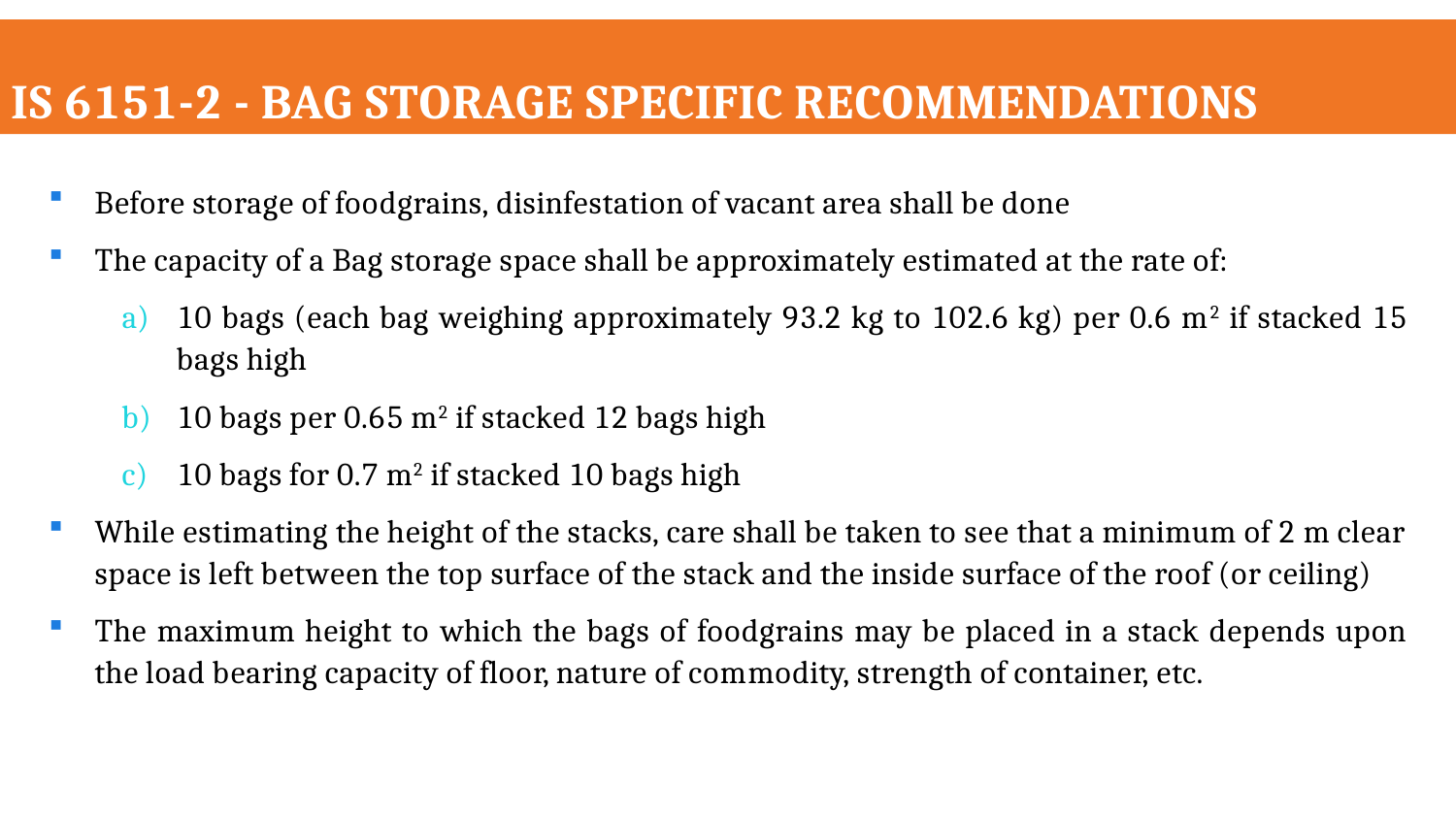

IS 6151-2 - BAG STORAGE SPECIFIC RECOMMENDATIONS
Before storage of foodgrains, disinfestation of vacant area shall be done
The capacity of a Bag storage space shall be approximately estimated at the rate of:
10 bags (each bag weighing approximately 93.2 kg to 102.6 kg) per 0.6 m2 if stacked 15 bags high
10 bags per 0.65 m2 if stacked 12 bags high
10 bags for 0.7 m2 if stacked 10 bags high
While estimating the height of the stacks, care shall be taken to see that a minimum of 2 m clear space is left between the top surface of the stack and the inside surface of the roof (or ceiling)
The maximum height to which the bags of foodgrains may be placed in a stack depends upon the load bearing capacity of floor, nature of com­modity, strength of container, etc.